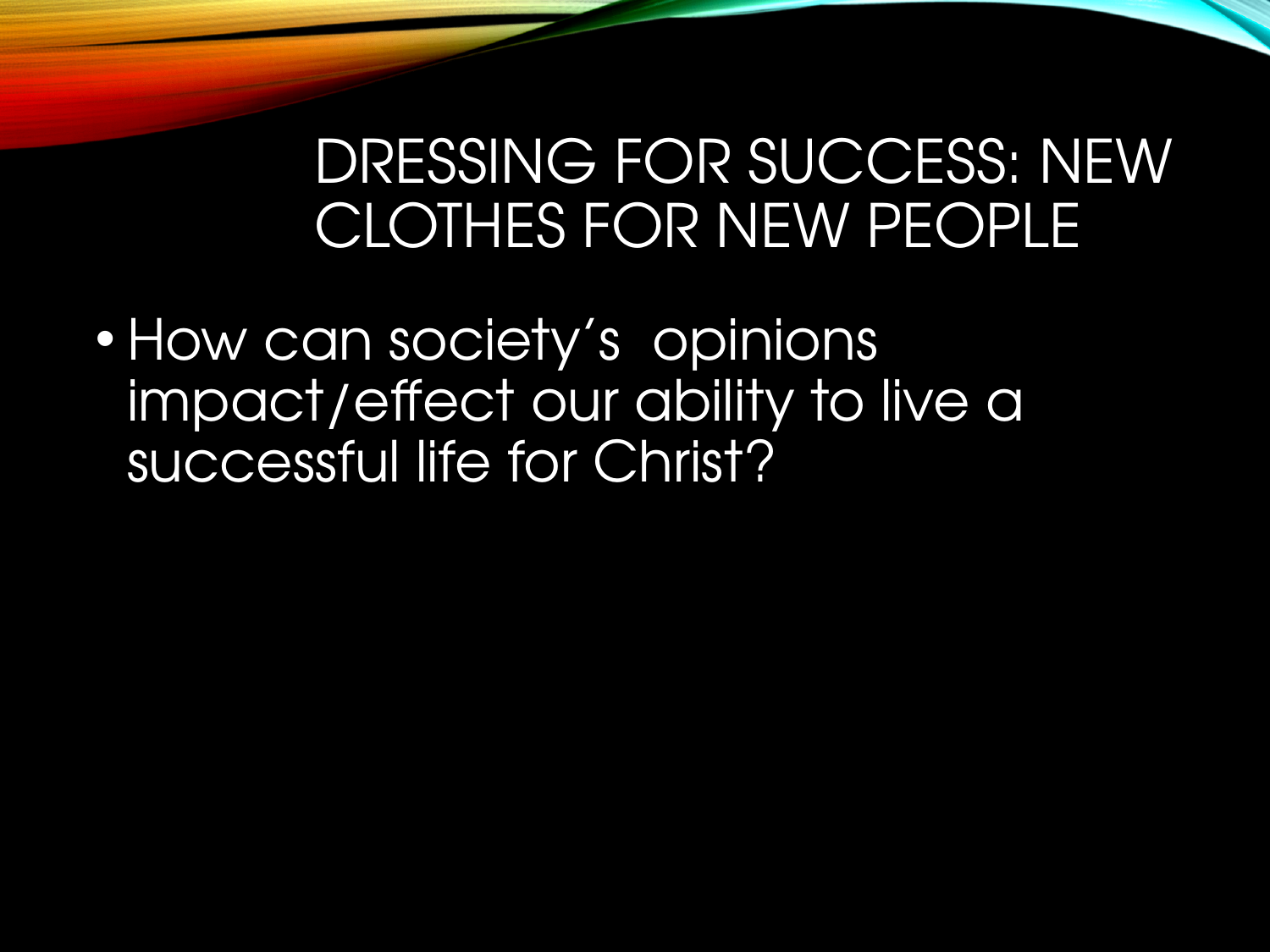

# Dressing For Success: New Clothes for New People
How can society’s  opinions impact/effect our ability to live a successful life for Christ?